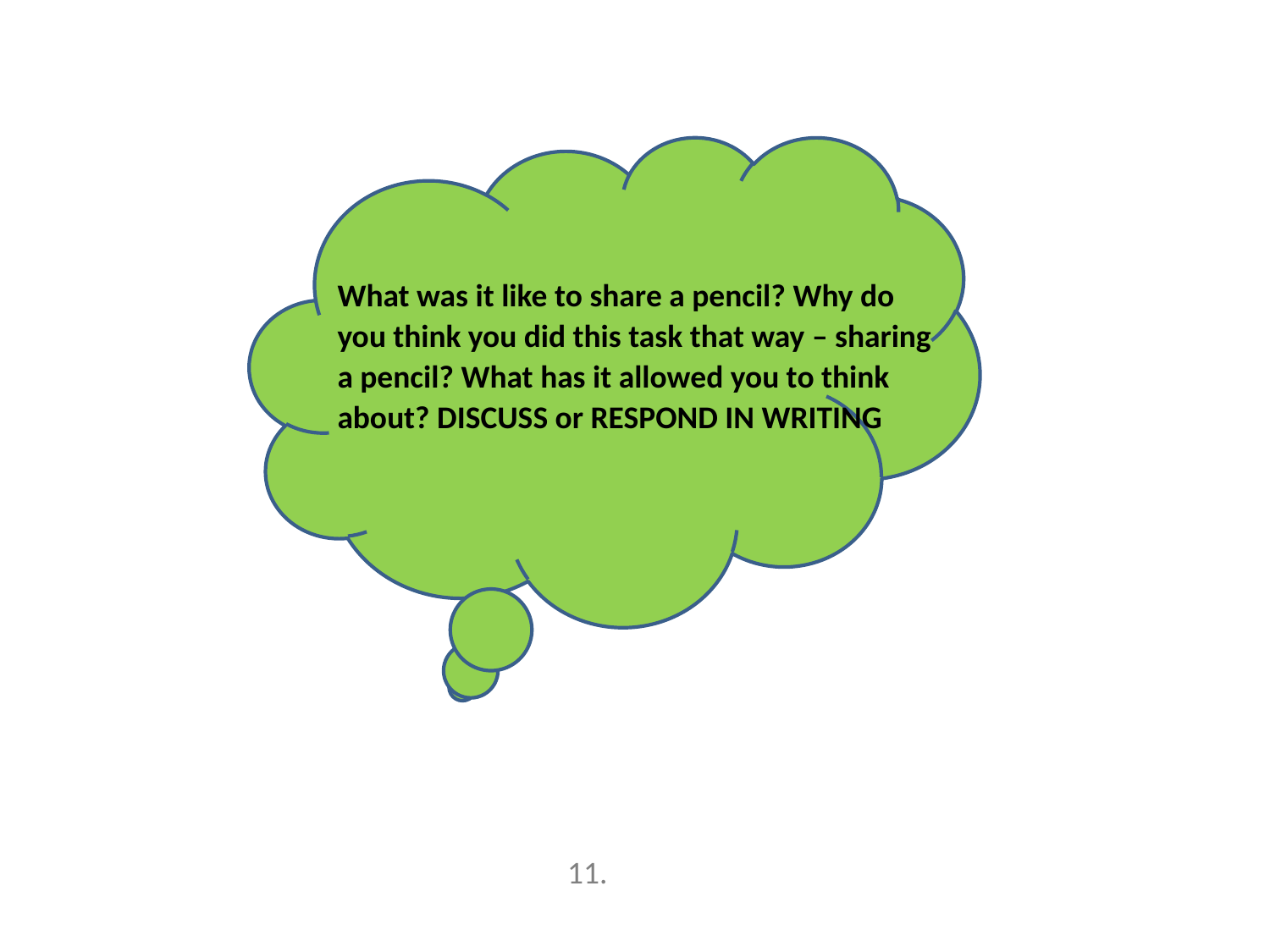

What was it like to share a pencil? Why do you think you did this task that way – sharing a pencil? What has it allowed you to think about? DISCUSS or RESPOND IN WRITING
11.